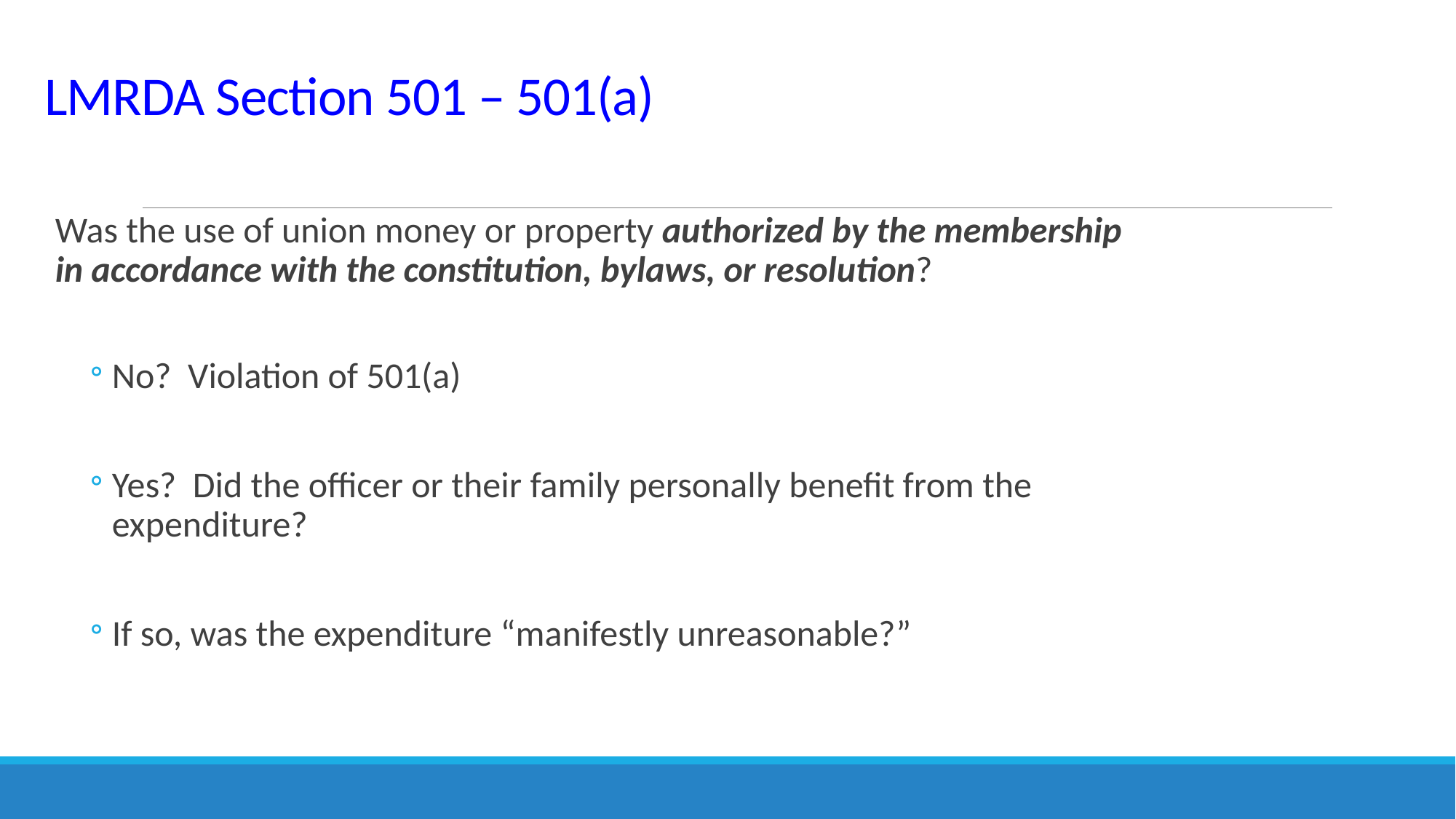

# LMRDA Section 501 – 501(a)
Was the use of union money or property authorized by the membership in accordance with the constitution, bylaws, or resolution?

No?  Violation of 501(a)

Yes?  Did the officer or their family personally benefit from the expenditure?

If so, was the expenditure “manifestly unreasonable?”